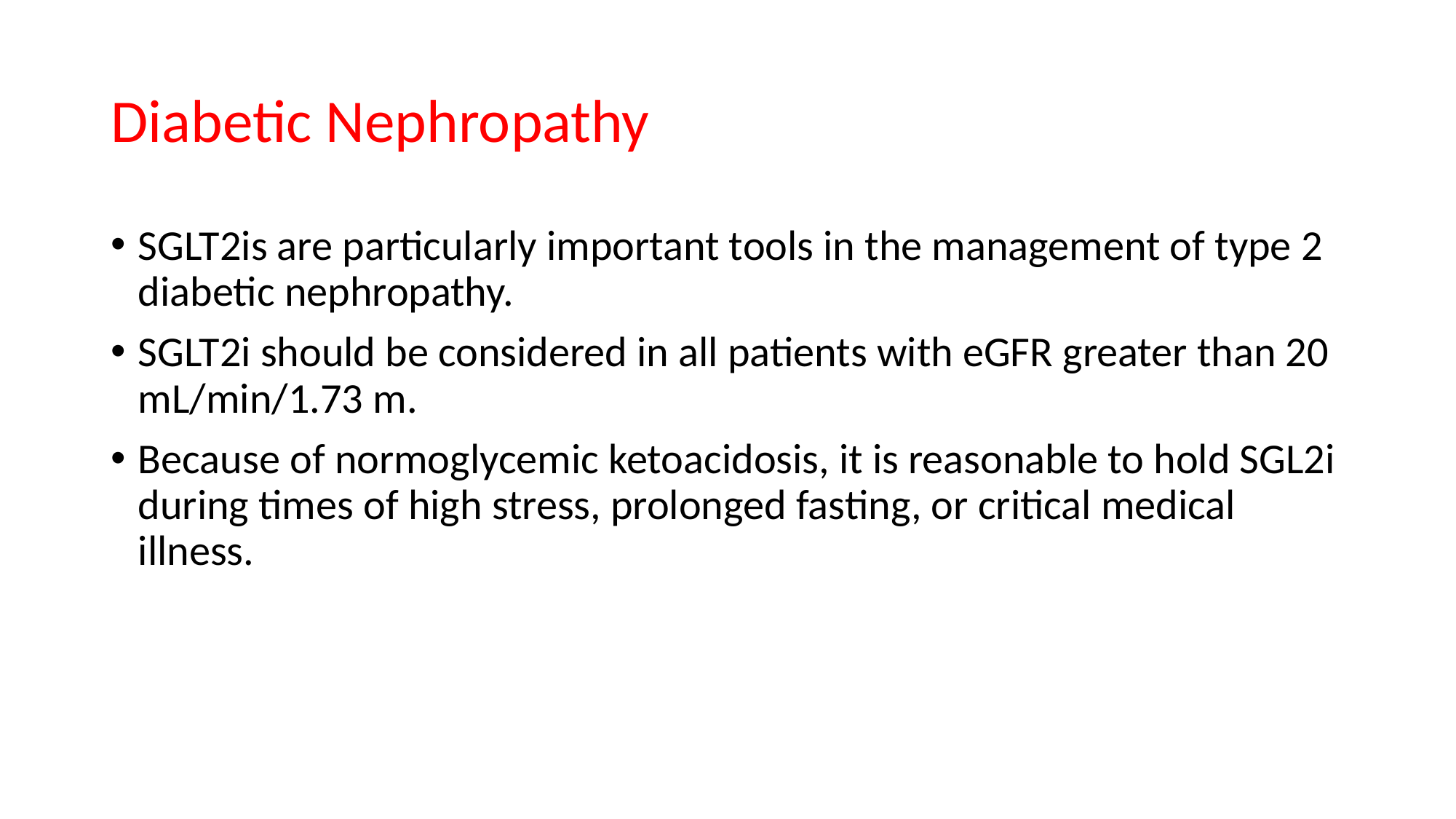

# Diabetic Nephropathy
SGLT2is are particularly important tools in the management of type 2 diabetic nephropathy.
SGLT2i should be considered in all patients with eGFR greater than 20 mL/min/1.73 m.
Because of normoglycemic ketoacidosis, it is reasonable to hold SGL2i during times of high stress, prolonged fasting, or critical medical illness.